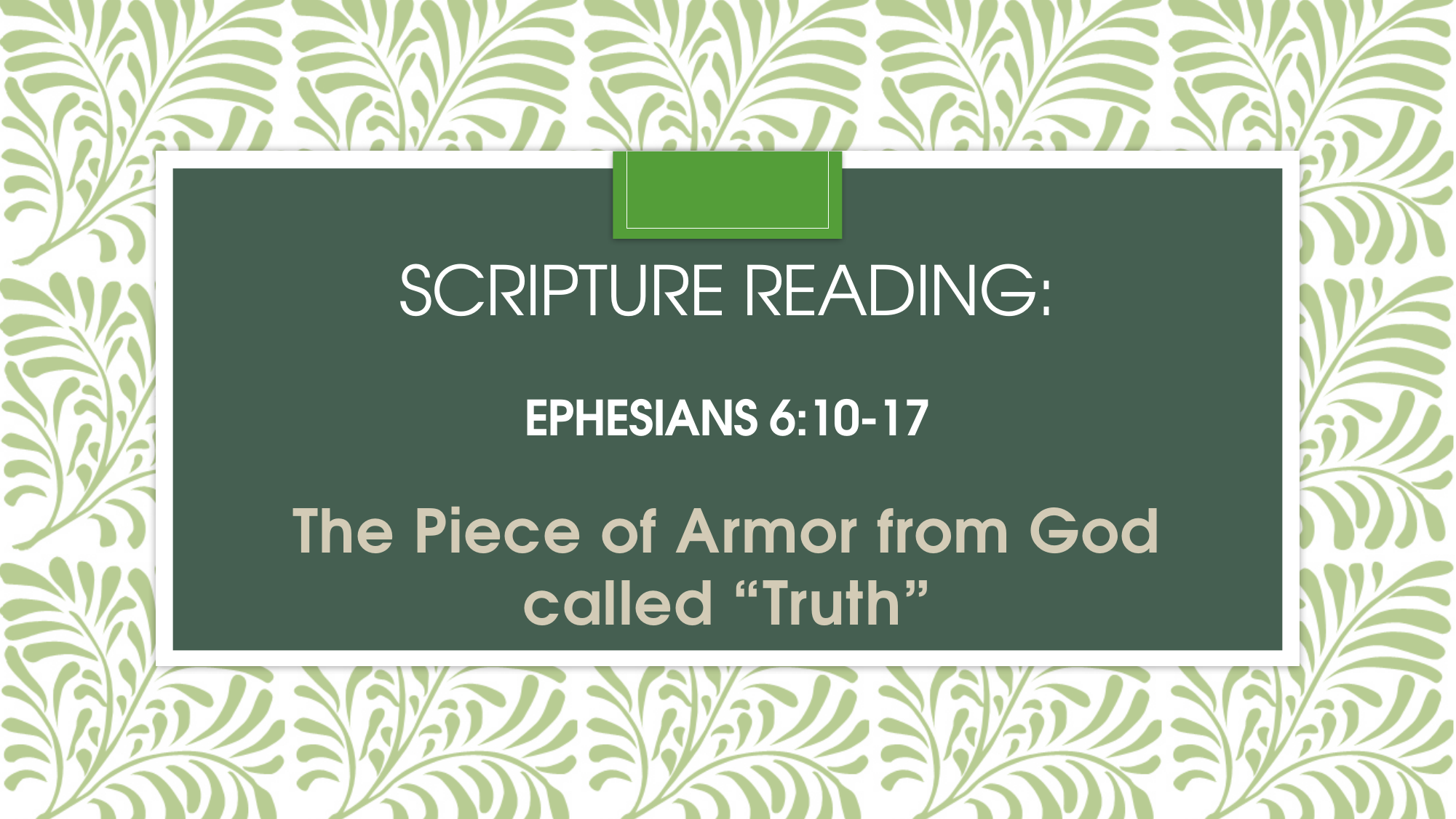

# Scripture Reading: Ephesians 6:10-17
The Piece of Armor from God called “Truth”